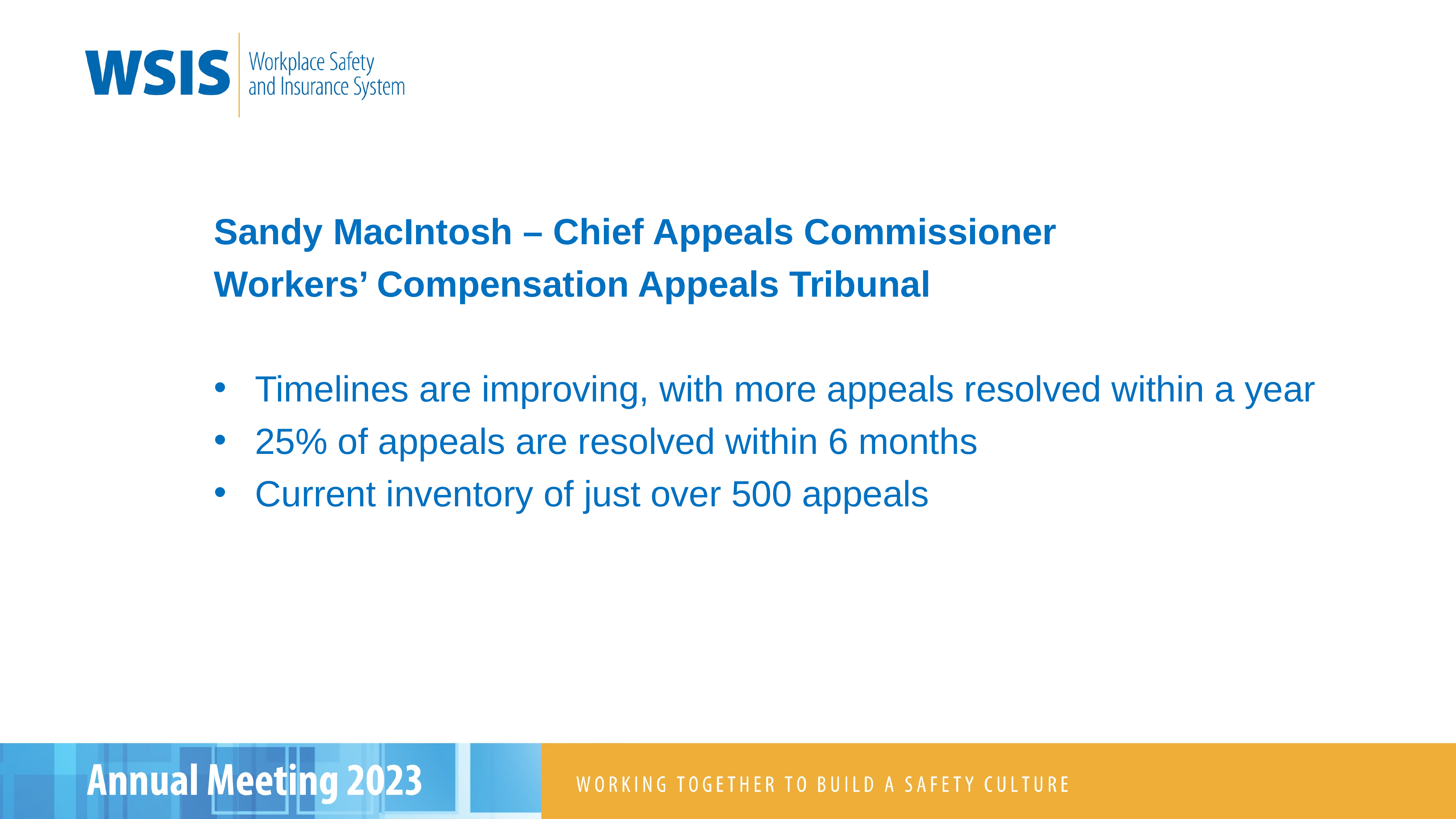

Sandy MacIntosh – Chief Appeals Commissioner
Workers’ Compensation Appeals Tribunal

Timelines are improving, with more appeals resolved within a year
25% of appeals are resolved within 6 months
Current inventory of just over 500 appeals